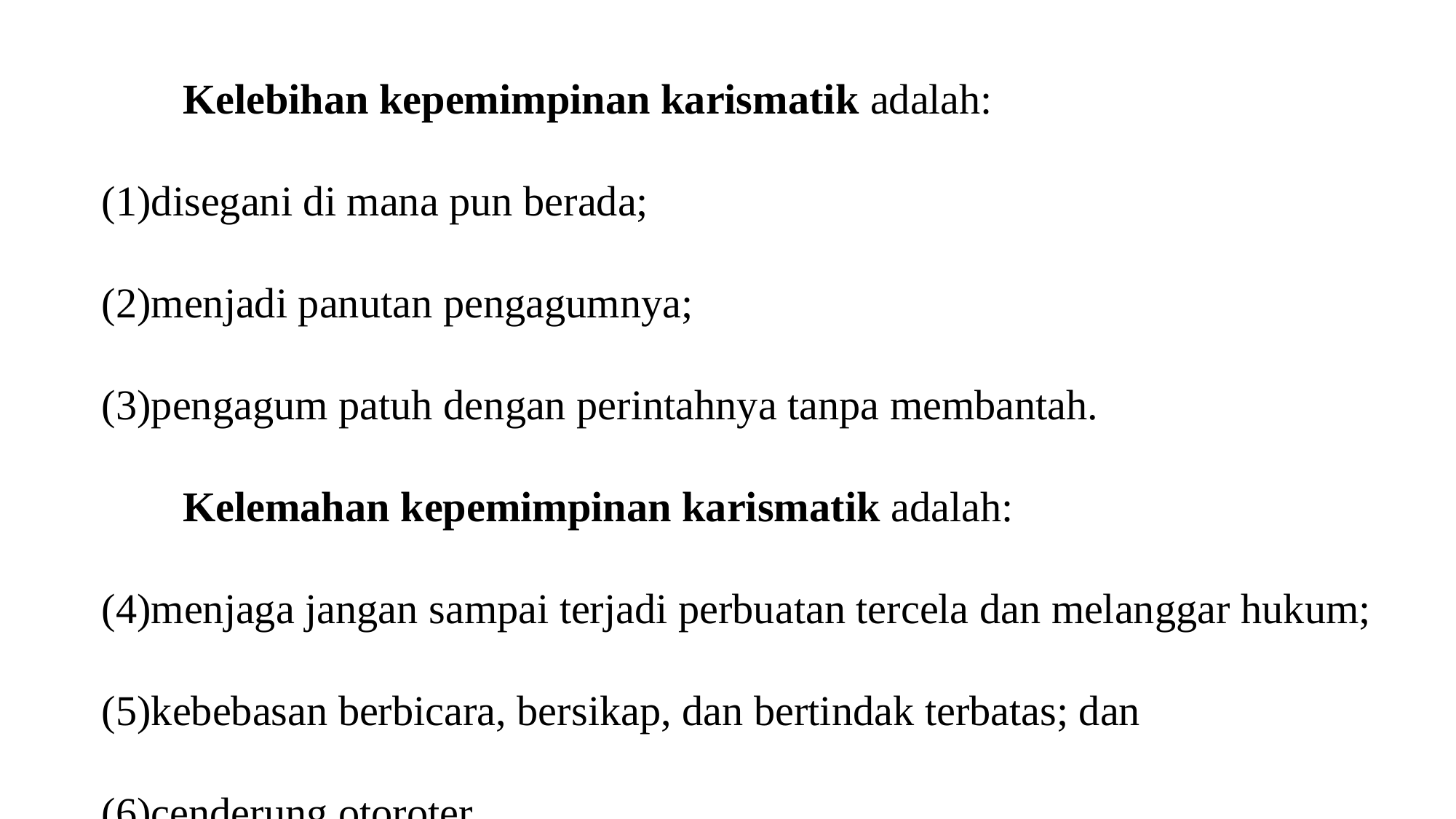

Kelebihan kepemimpinan karismatik adalah:
disegani di mana pun berada;
menjadi panutan pengagumnya;
pengagum patuh dengan perintahnya tanpa membantah.
Kelemahan kepemimpinan karismatik adalah:
menjaga jangan sampai terjadi perbuatan tercela dan melanggar hukum;
kebebasan berbicara, bersikap, dan bertindak terbatas; dan
cenderung otoroter.